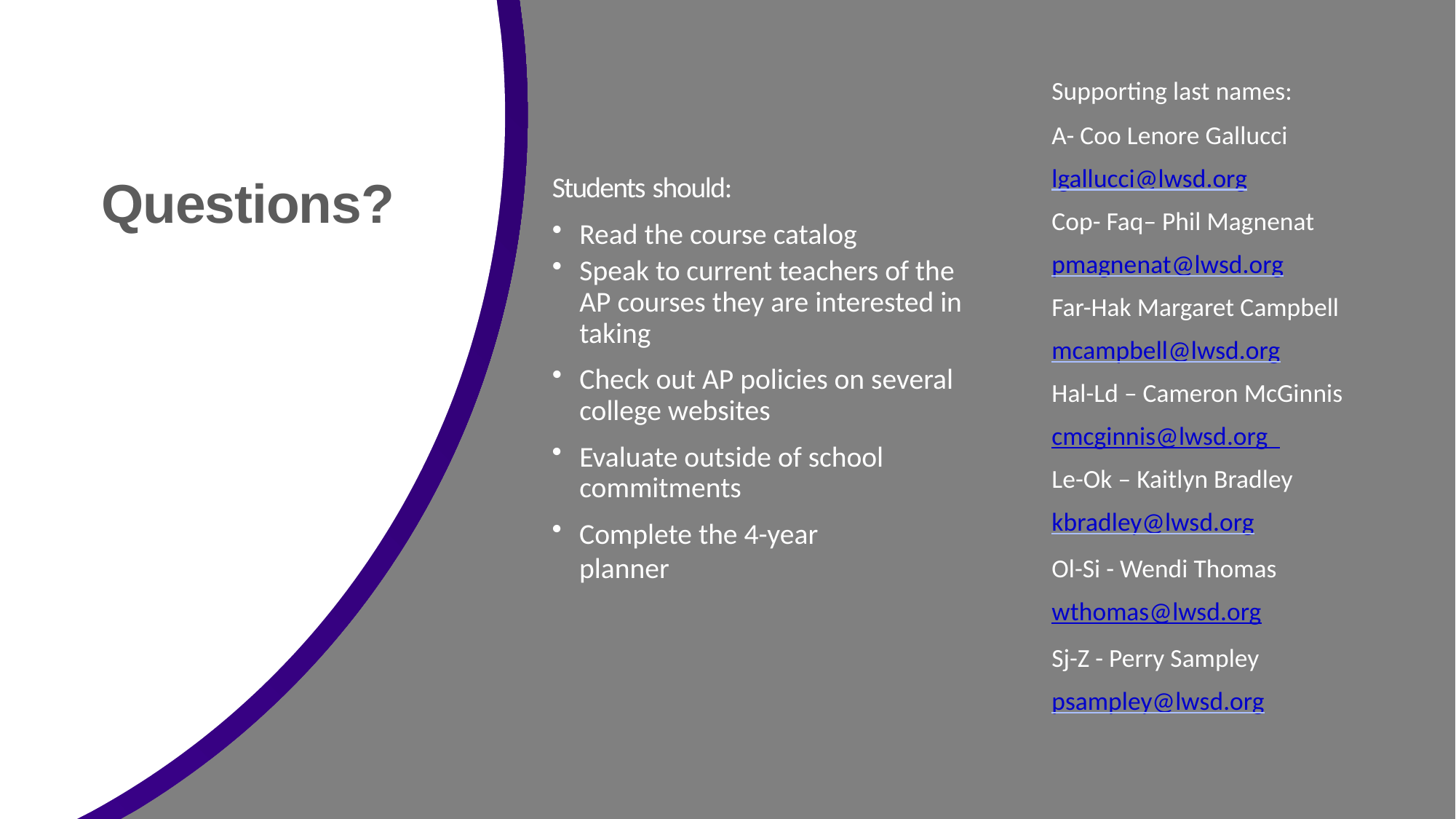

Supporting last names:
A- Coo Lenore Gallucci  lgallucci@lwsd.org
Cop- Faq– Phil Magnenat  pmagnenat@lwsd.org
Far-Hak Margaret Campbell mcampbell@lwsd.org
Hal-Ld – Cameron McGinnis  cmcginnis@lwsd.org
Le-Ok – Kaitlyn Bradley
kbradley@lwsd.org
Ol-Si - Wendi Thomas wthomas@lwsd.org
Sj-Z - Perry Sampley psampley@lwsd.org
# Questions?
Students should:
Read the course catalog
Speak to current teachers of the  AP courses they are interested in  taking
Check out AP policies on several  college websites
Evaluate outside of school  commitments
Complete the 4-year planner